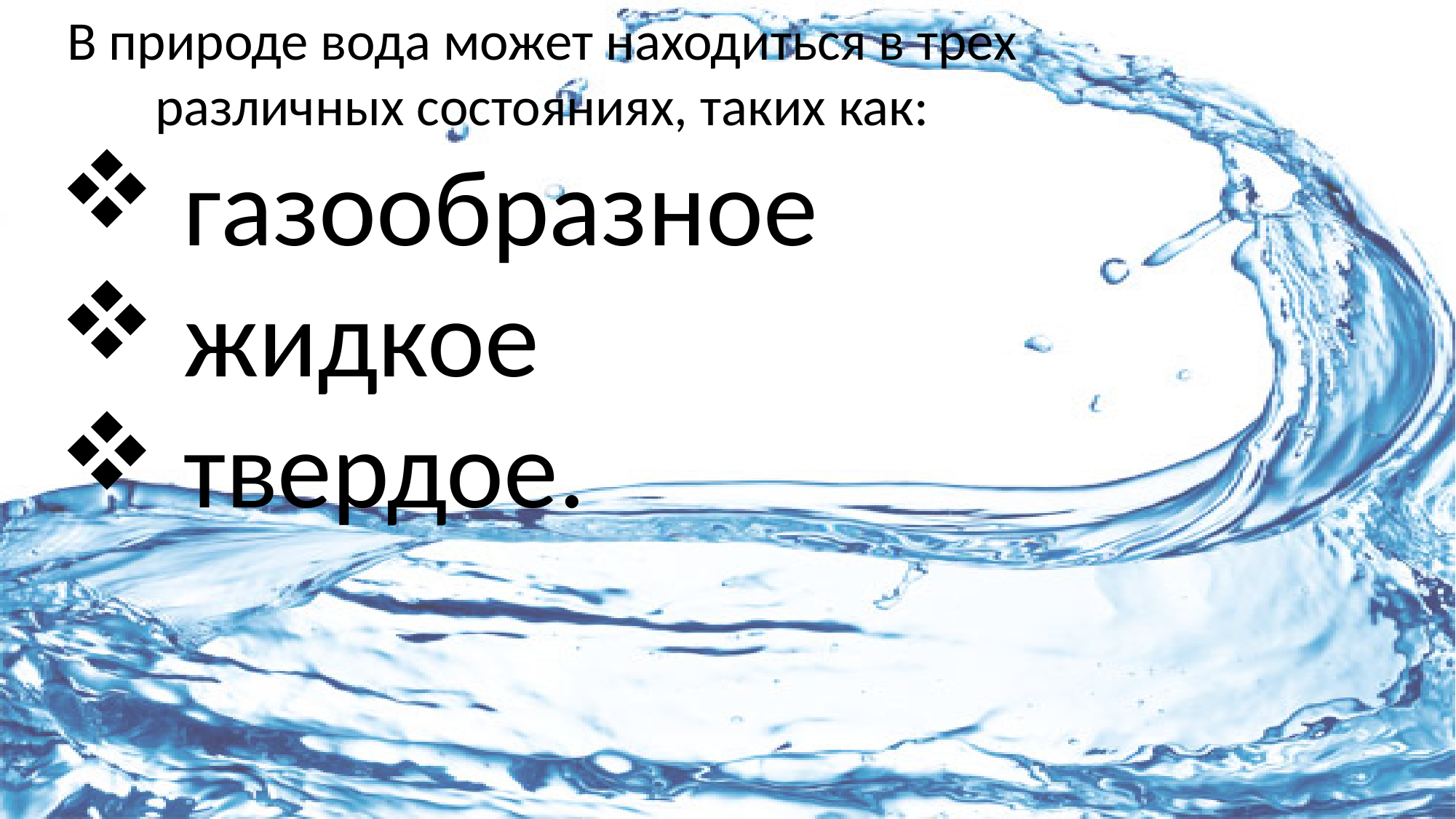

В природе вода может находиться в трех различных состояниях, таких как:
 газообразное
 жидкое
 твердое.
#